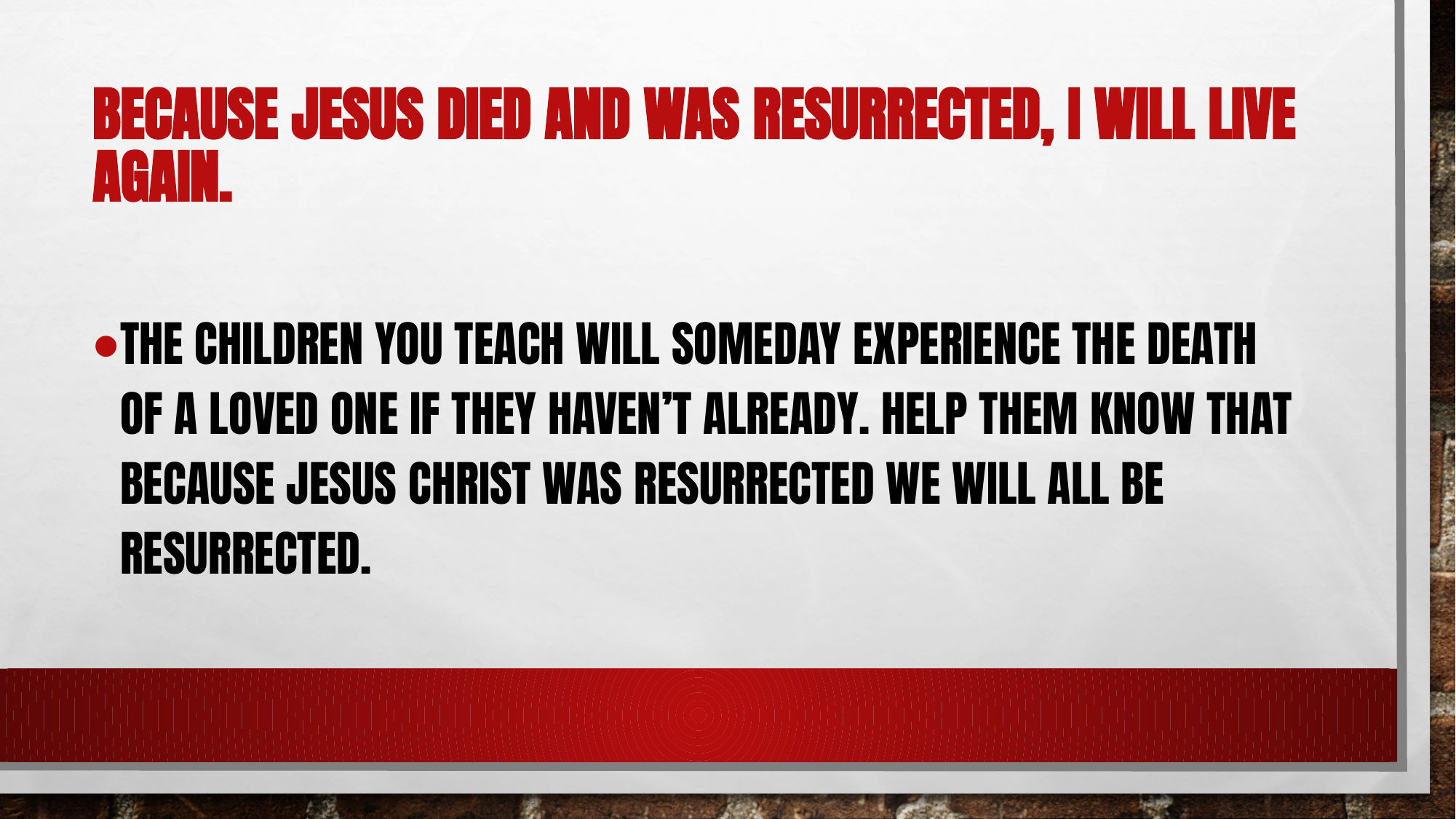

# Because Jesus died and was resurrected, I will live again.
The children you teach will someday experience the death of a loved one if they haven’t already. Help them know that because Jesus Christ was resurrected we will all be resurrected.